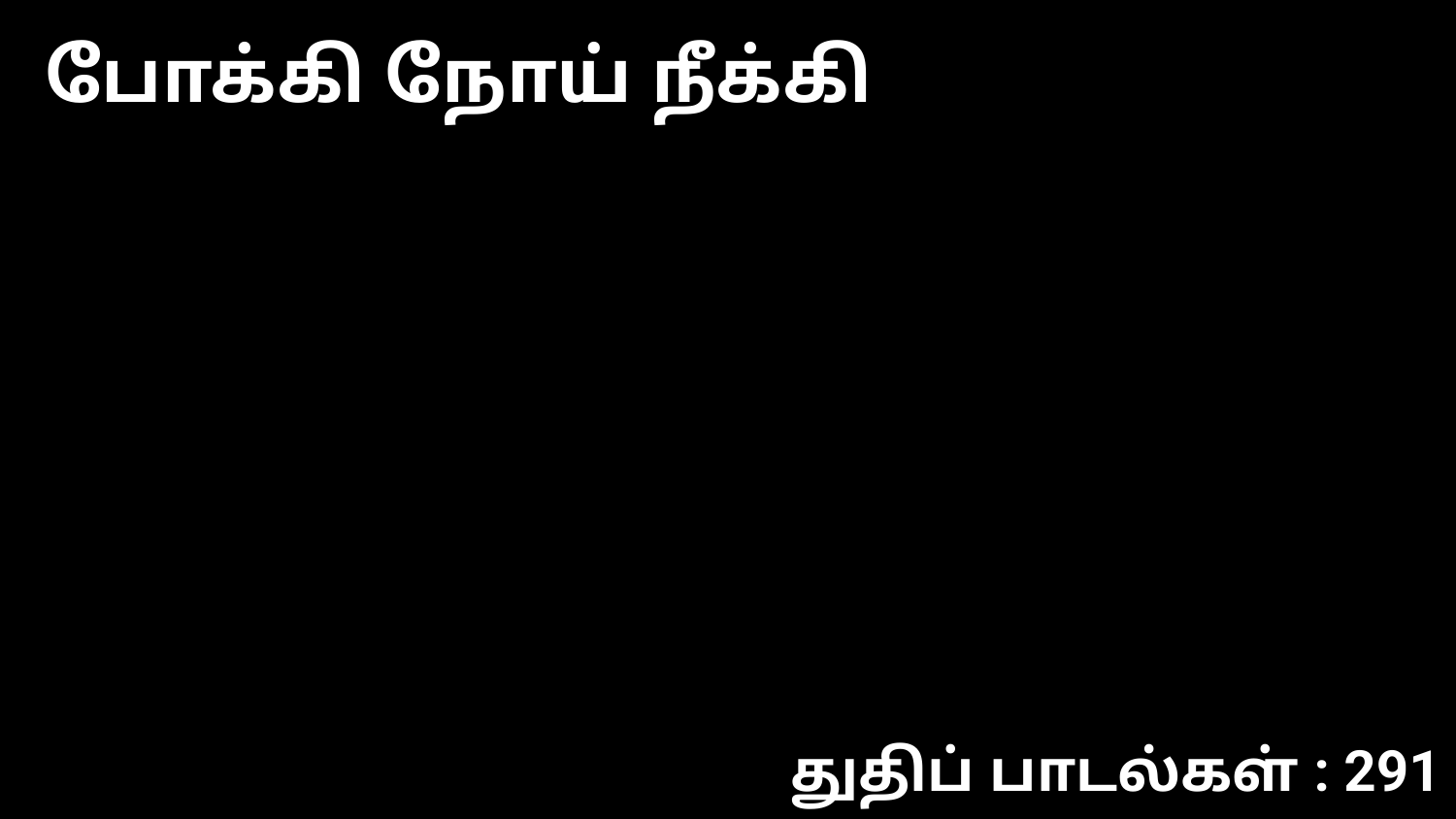

போக்கி நோய் நீக்கி
துதிப் பாடல்கள் : 291